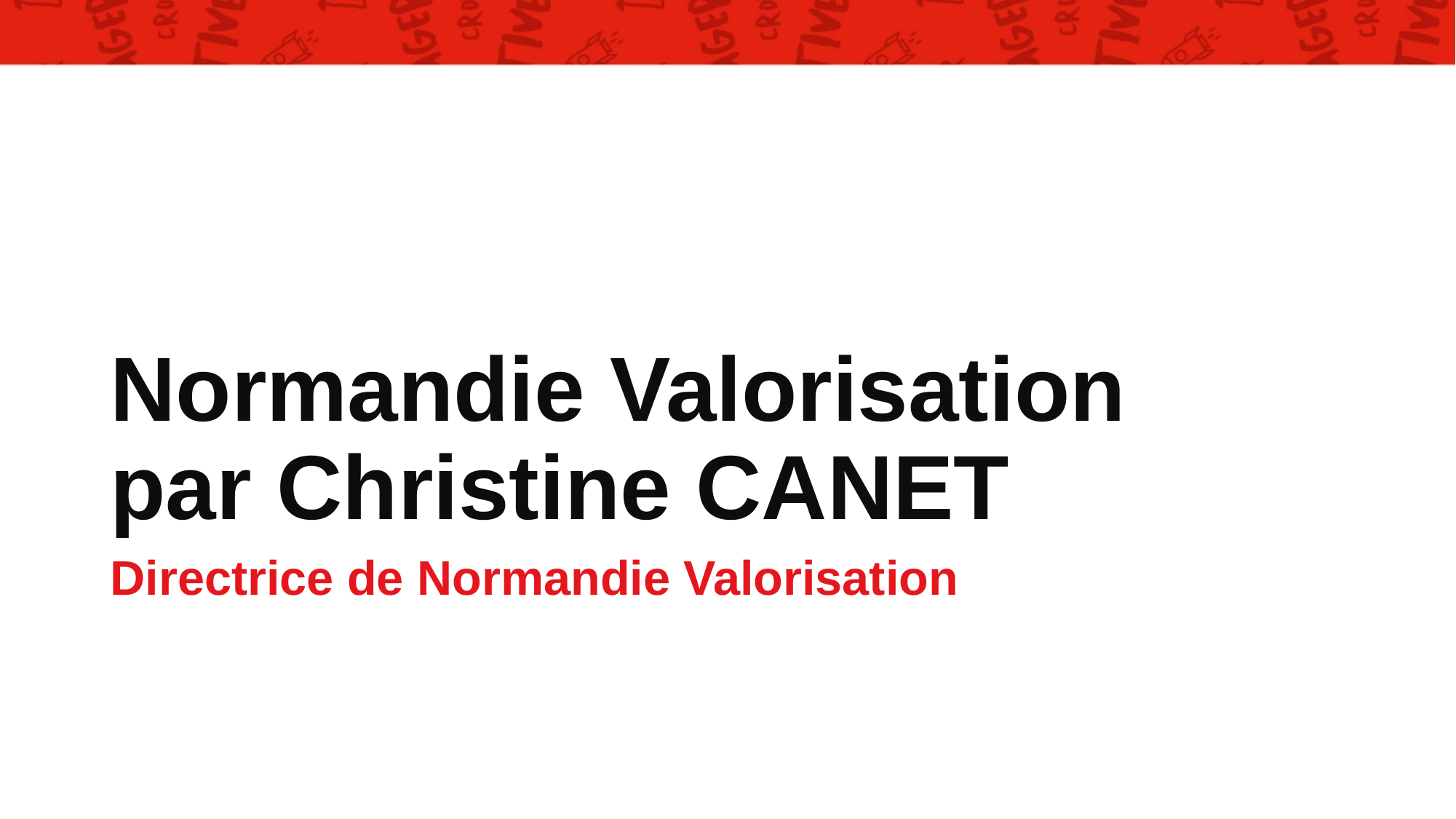

# Normandie Valorisation par Christine CANET
Directrice de Normandie Valorisation